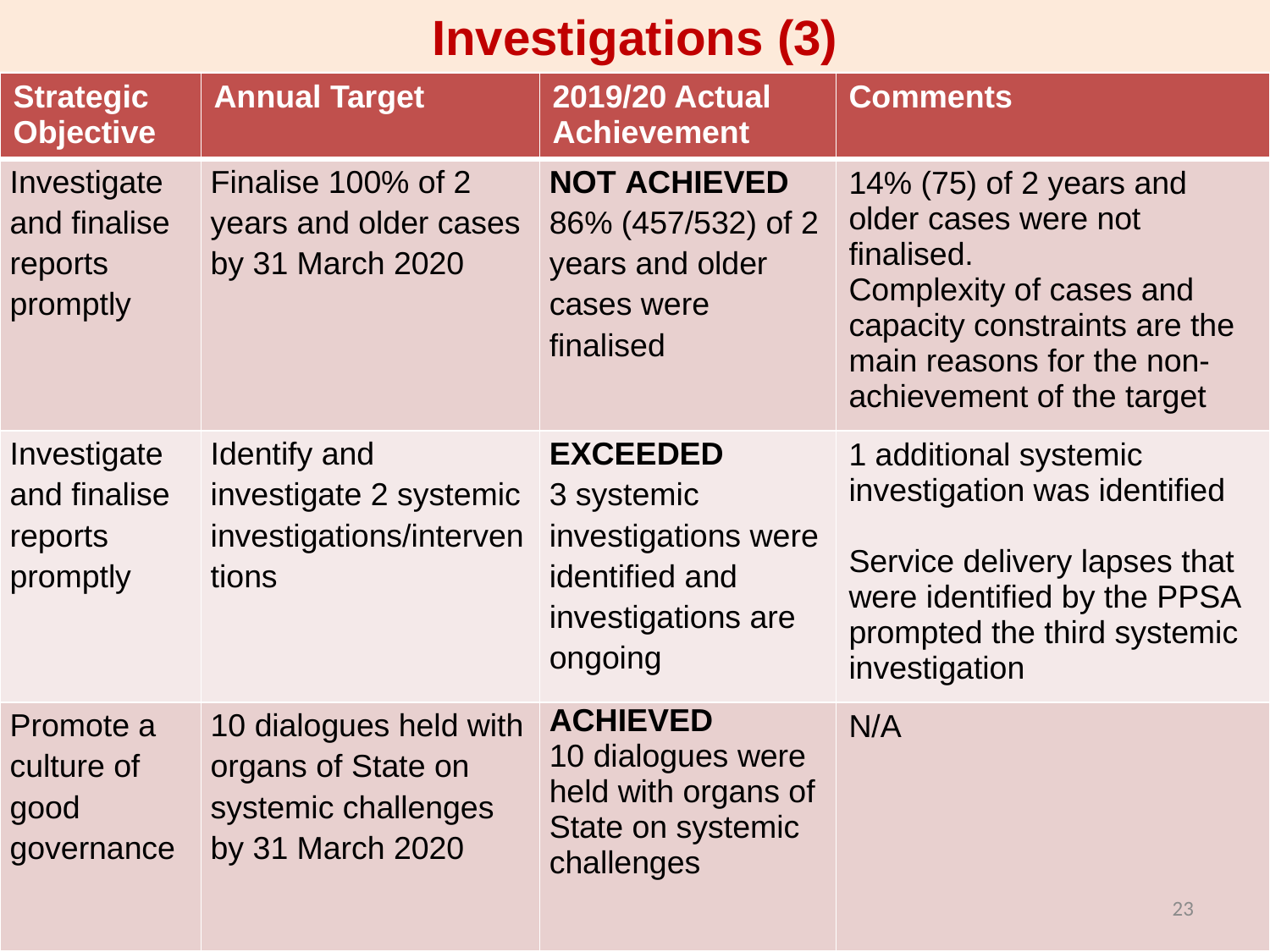

Investigations (3)
| Strategic Objective | Annual Target | 2019/20 Actual Achievement | Comments |
| --- | --- | --- | --- |
| Investigate and finalise reports promptly | Finalise 100% of 2 years and older cases by 31 March 2020 | NOT ACHIEVED 86% (457/532) of 2 years and older cases were finalised | 14% (75) of 2 years and older cases were not finalised. Complexity of cases and capacity constraints are the main reasons for the non-achievement of the target |
| Investigate and finalise reports promptly | Identify and investigate 2 systemic investigations/interventions | EXCEEDED 3 systemic investigations were identified and investigations are ongoing | 1 additional systemic investigation was identified Service delivery lapses that were identified by the PPSA prompted the third systemic investigation |
| Promote a culture of good governance | 10 dialogues held with organs of State on systemic challenges by 31 March 2020 | ACHIEVED 10 dialogues were held with organs of State on systemic challenges | N/A |
23